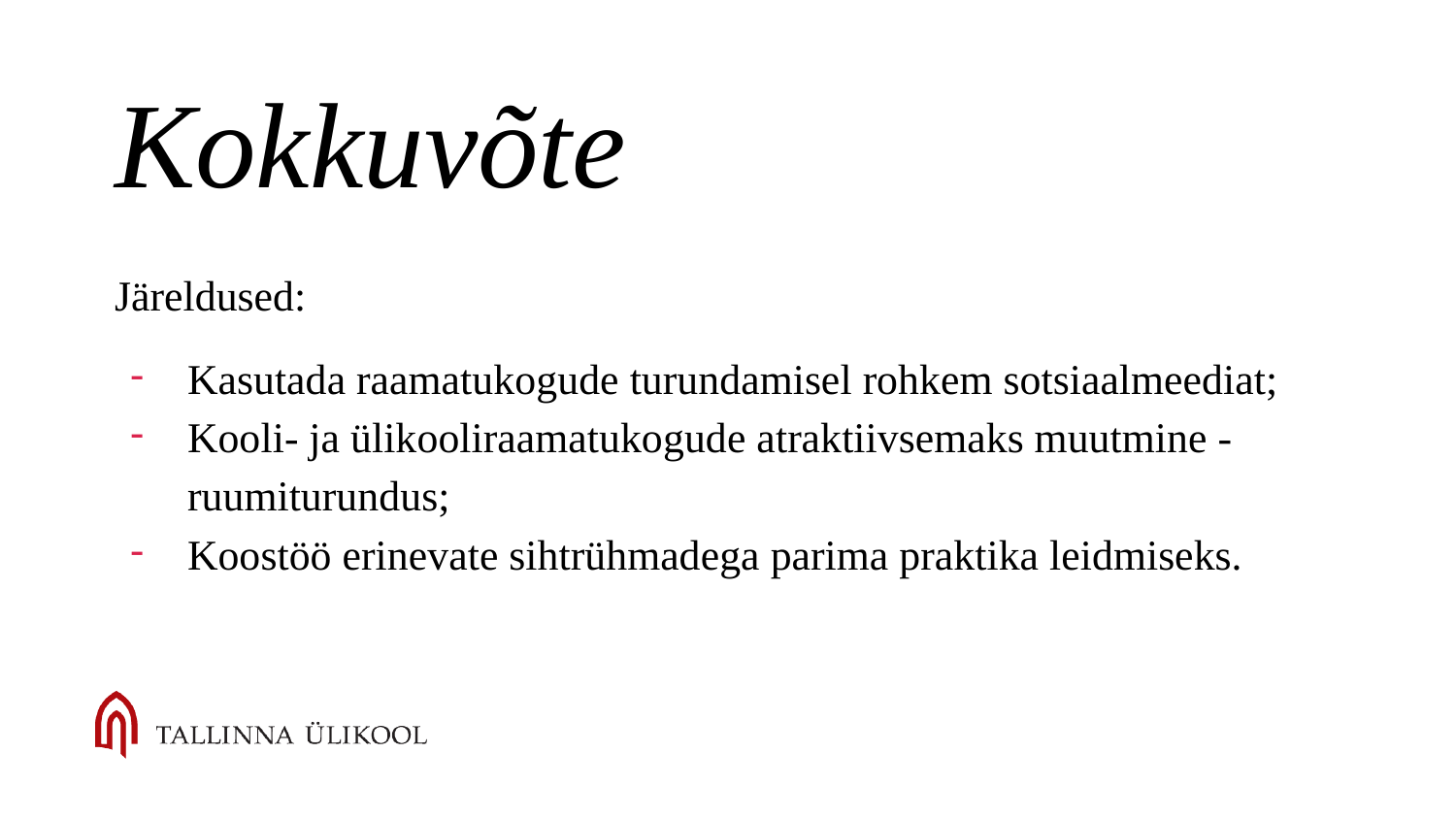

# Kokkuvõte
Järeldused:
Kasutada raamatukogude turundamisel rohkem sotsiaalmeediat;
Kooli- ja ülikooliraamatukogude atraktiivsemaks muutmine - ruumiturundus;
Koostöö erinevate sihtrühmadega parima praktika leidmiseks.